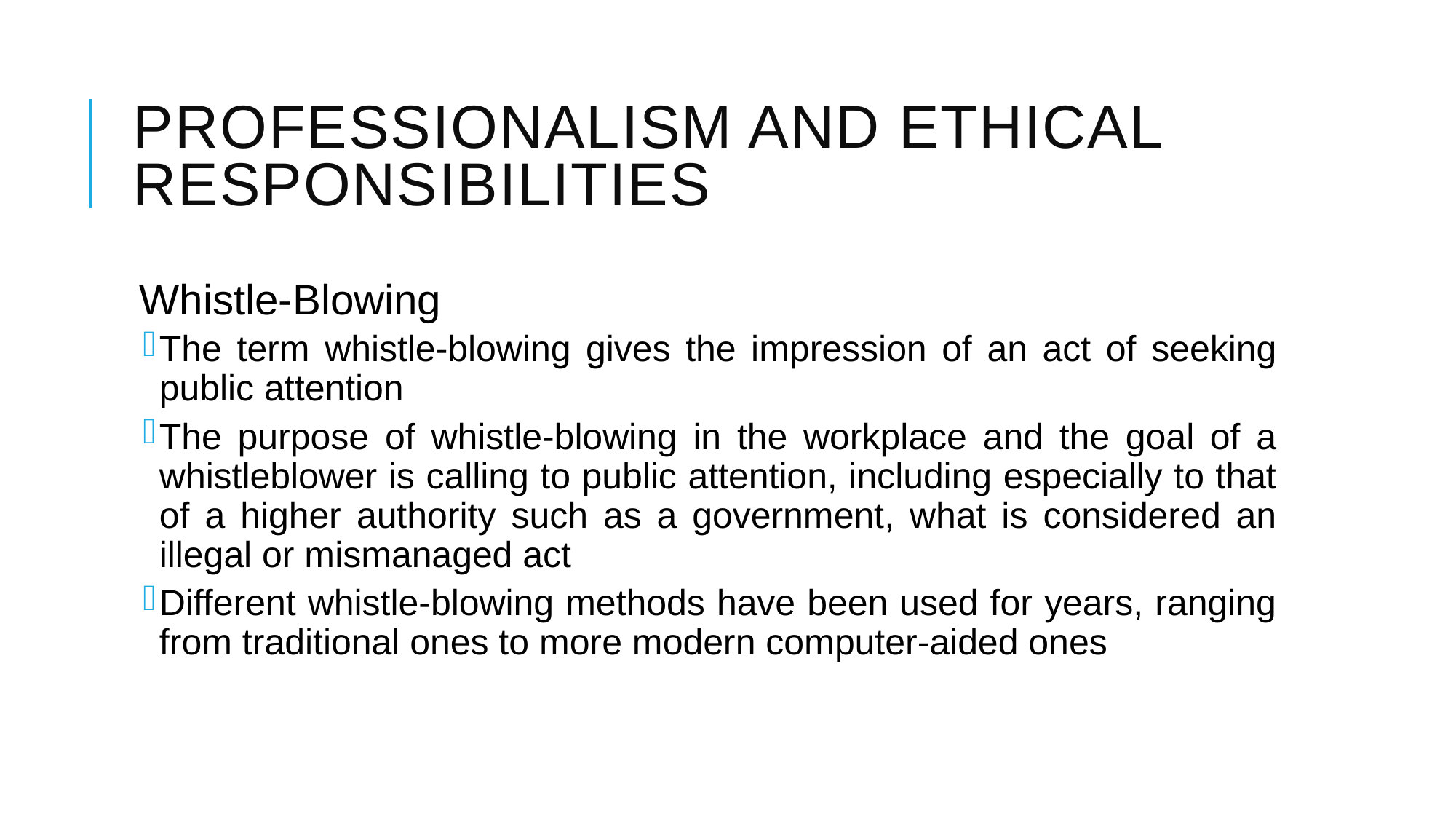

# Professionalism and Ethical Responsibilities
Whistle-Blowing
The term whistle-blowing gives the impression of an act of seeking public attention
The purpose of whistle-blowing in the workplace and the goal of a whistleblower is calling to public attention, including especially to that of a higher authority such as a government, what is considered an illegal or mismanaged act
Different whistle-blowing methods have been used for years, ranging from traditional ones to more modern computer-aided ones